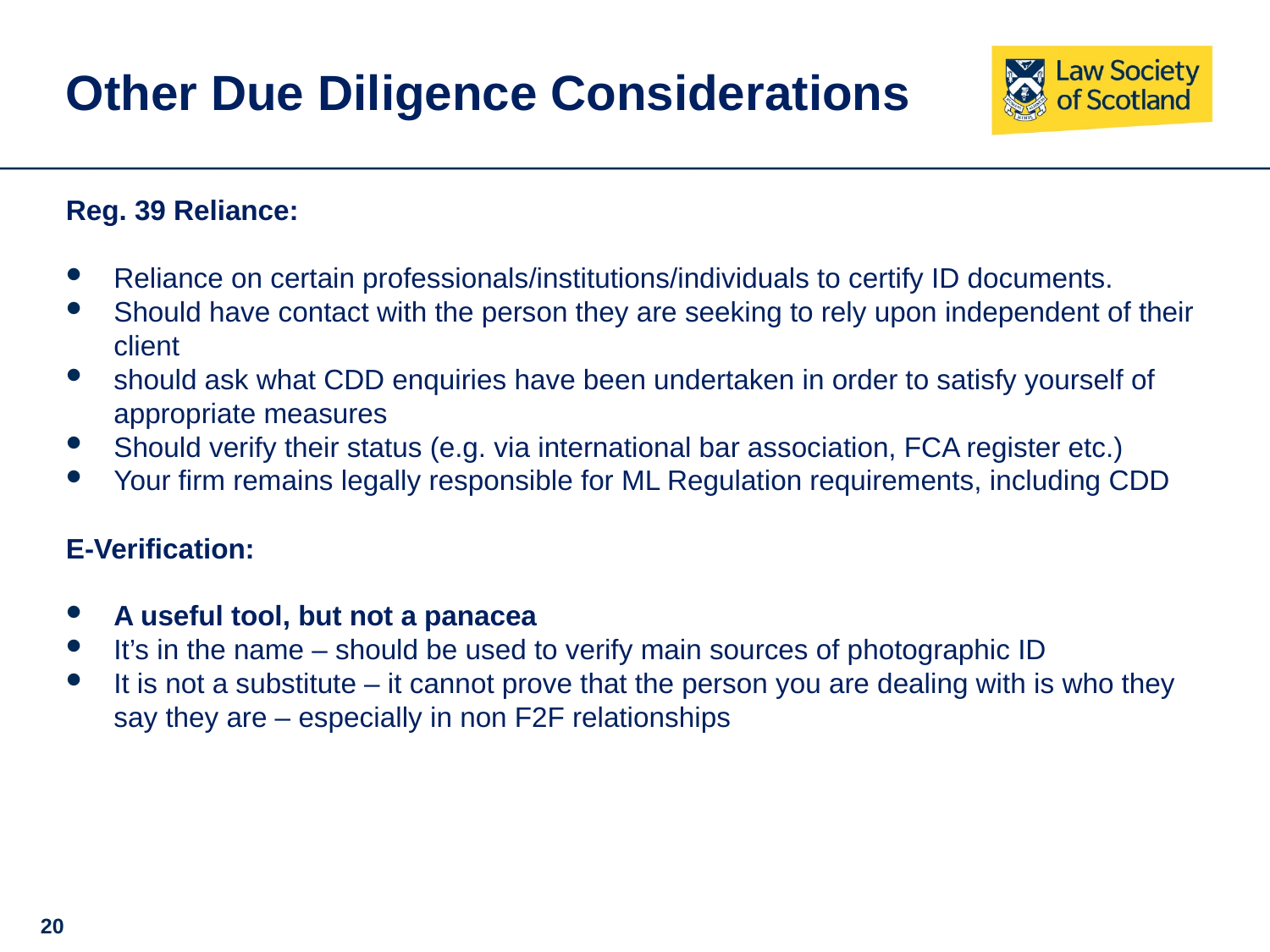

# Other Due Diligence Considerations
Reg. 39 Reliance:

Reliance on certain professionals/institutions/individuals to certify ID documents.
Should have contact with the person they are seeking to rely upon independent of their client
should ask what CDD enquiries have been undertaken in order to satisfy yourself of appropriate measures
Should verify their status (e.g. via international bar association, FCA register etc.)
Your firm remains legally responsible for ML Regulation requirements, including CDD

E-Verification:

A useful tool, but not a panacea
It’s in the name – should be used to verify main sources of photographic ID
It is not a substitute – it cannot prove that the person you are dealing with is who they say they are – especially in non F2F relationships

20